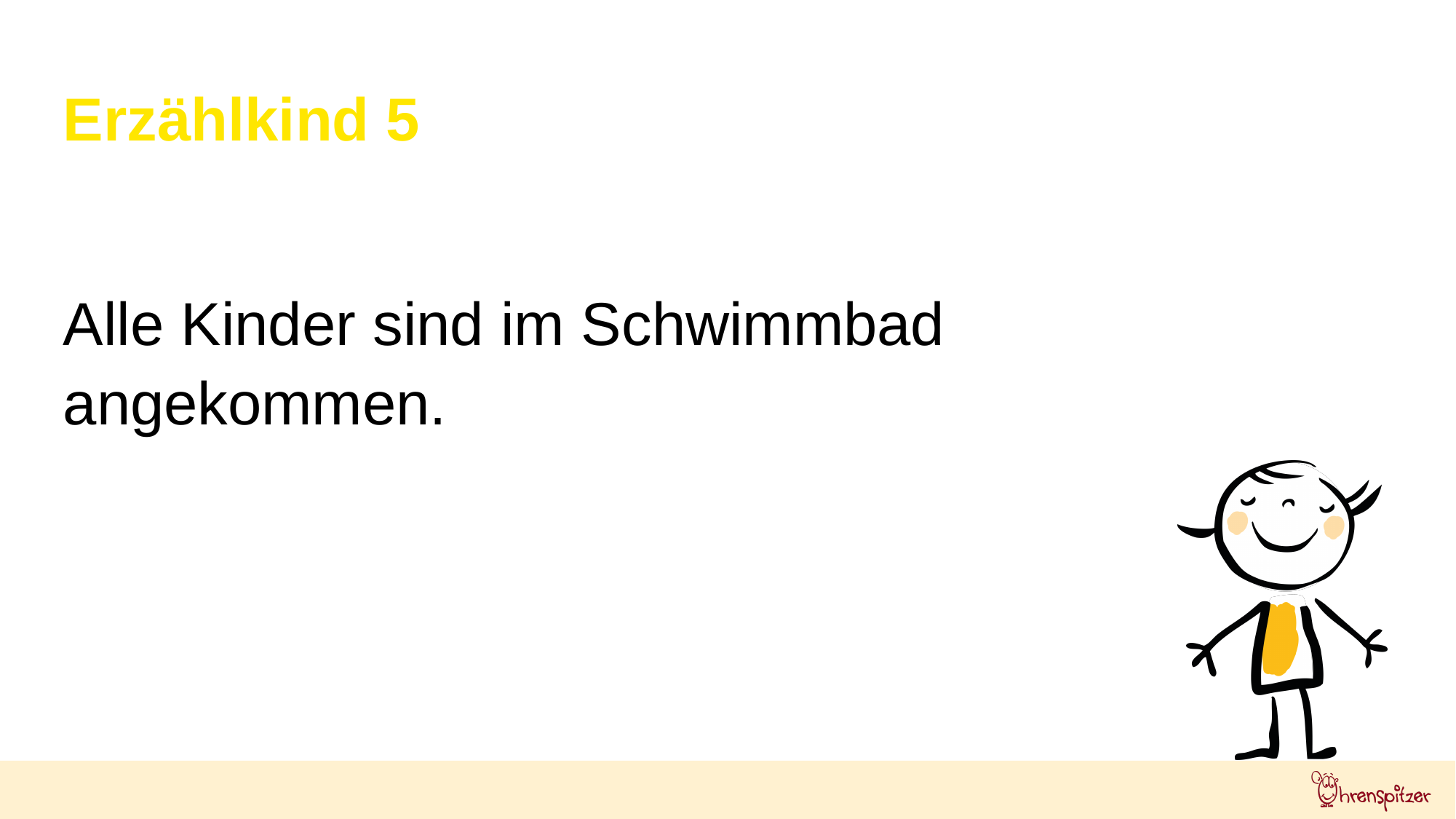

Erzählkind 5
Alle Kinder sind im Schwimmbad angekommen.